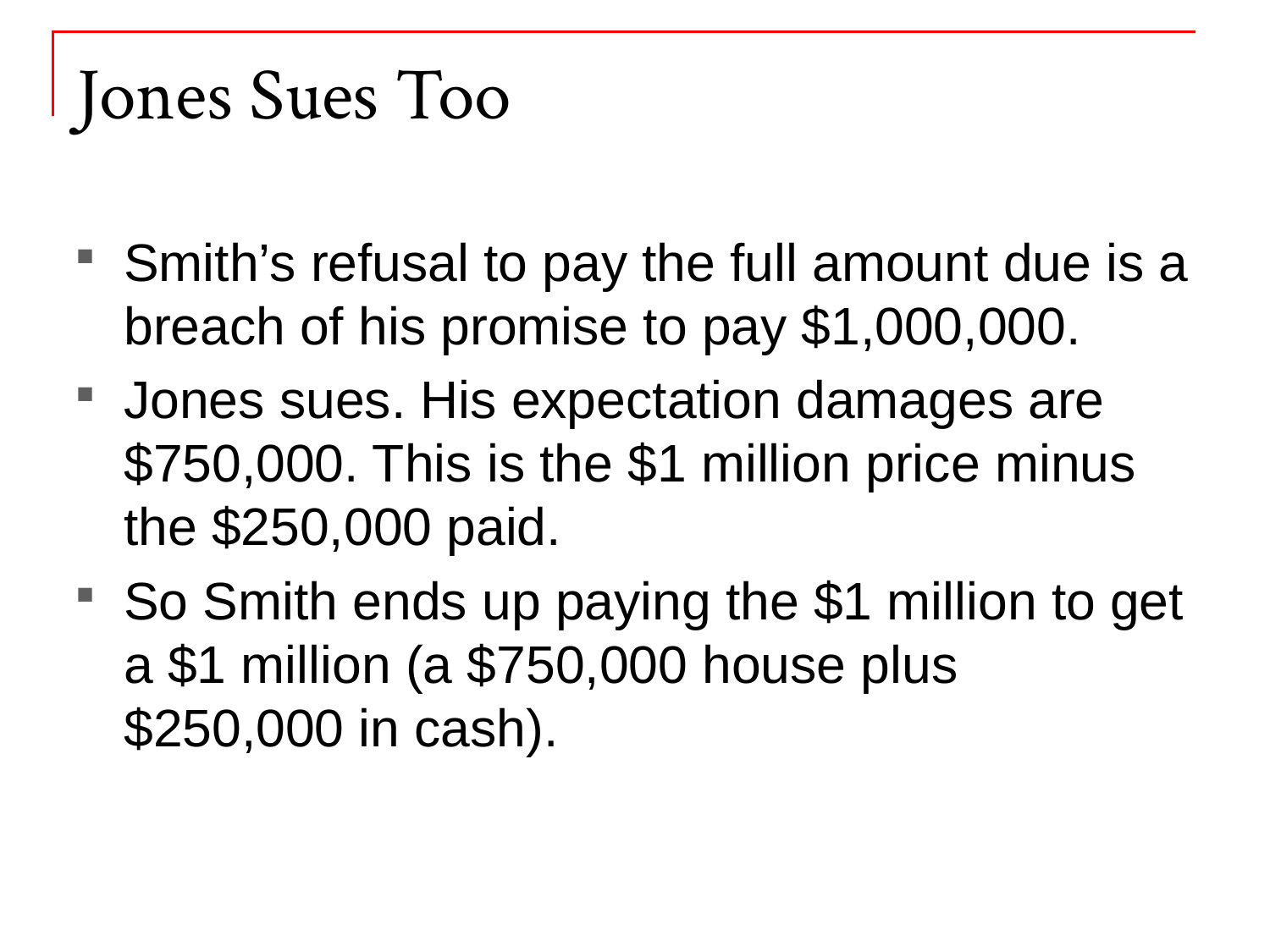

# Jones Sues Too
Smith’s refusal to pay the full amount due is a breach of his promise to pay $1,000,000.
Jones sues. His expectation damages are $750,000. This is the $1 million price minus the $250,000 paid.
So Smith ends up paying the $1 million to get a $1 million (a $750,000 house plus $250,000 in cash).